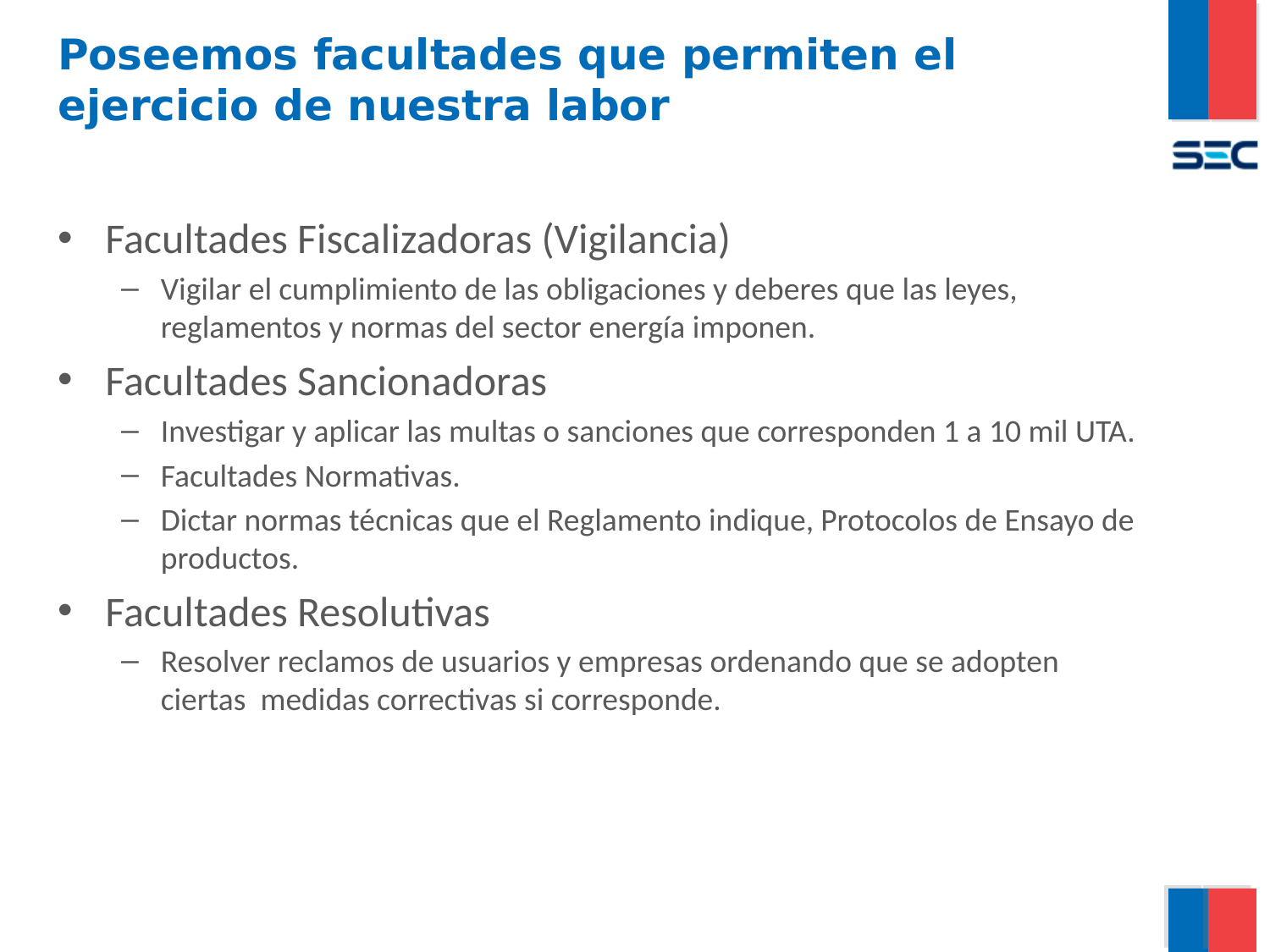

# Poseemos facultades que permiten el ejercicio de nuestra labor
Facultades Fiscalizadoras (Vigilancia)
Vigilar el cumplimiento de las obligaciones y deberes que las leyes, reglamentos y normas del sector energía imponen.
Facultades Sancionadoras
Investigar y aplicar las multas o sanciones que corresponden 1 a 10 mil UTA.
Facultades Normativas.
Dictar normas técnicas que el Reglamento indique, Protocolos de Ensayo de productos.
Facultades Resolutivas
Resolver reclamos de usuarios y empresas ordenando que se adopten ciertas  medidas correctivas si corresponde.